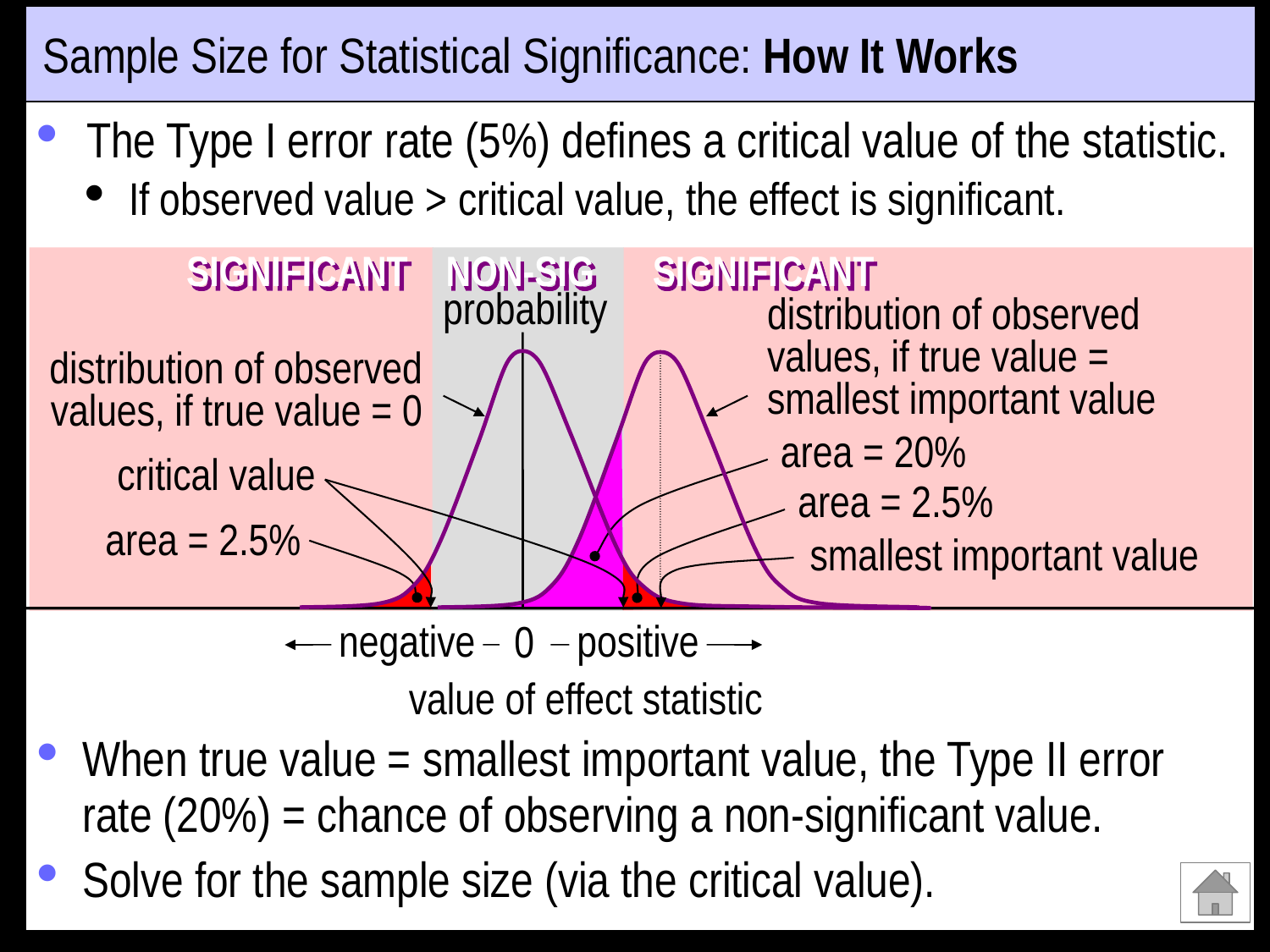

# Sample Size for Statistical Significance: How It Works
The Type I error rate (5%) defines a critical value of the statistic.
If observed value > critical value, the effect is significant.
SIGNIFICANT
NON-SIG
SIGNIFICANT

probability

0
negative
positive

value of effect statistic
distribution of observed values, if true value = smallest important value

distribution of observed values, if true value = 0

area = 20%

critical value

area = 2.5%
area = 2.5%

smallest important value

When true value = smallest important value, the Type II error rate (20%) = chance of observing a non-significant value.
Solve for the sample size (via the critical value).